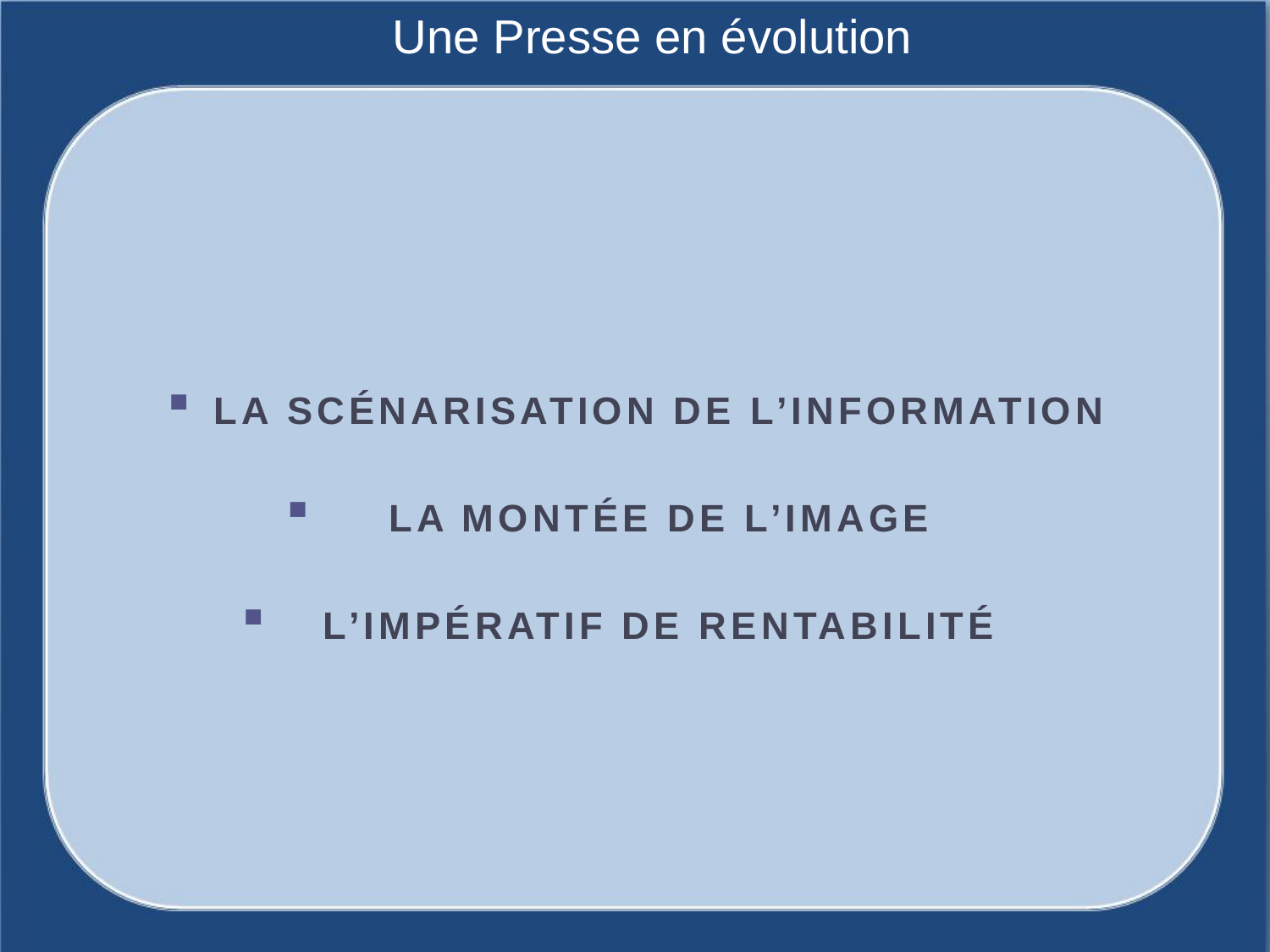

# Une Presse en évolution

La scénarisation de l’information

La montée de l’image

L’impératif de rentabilité